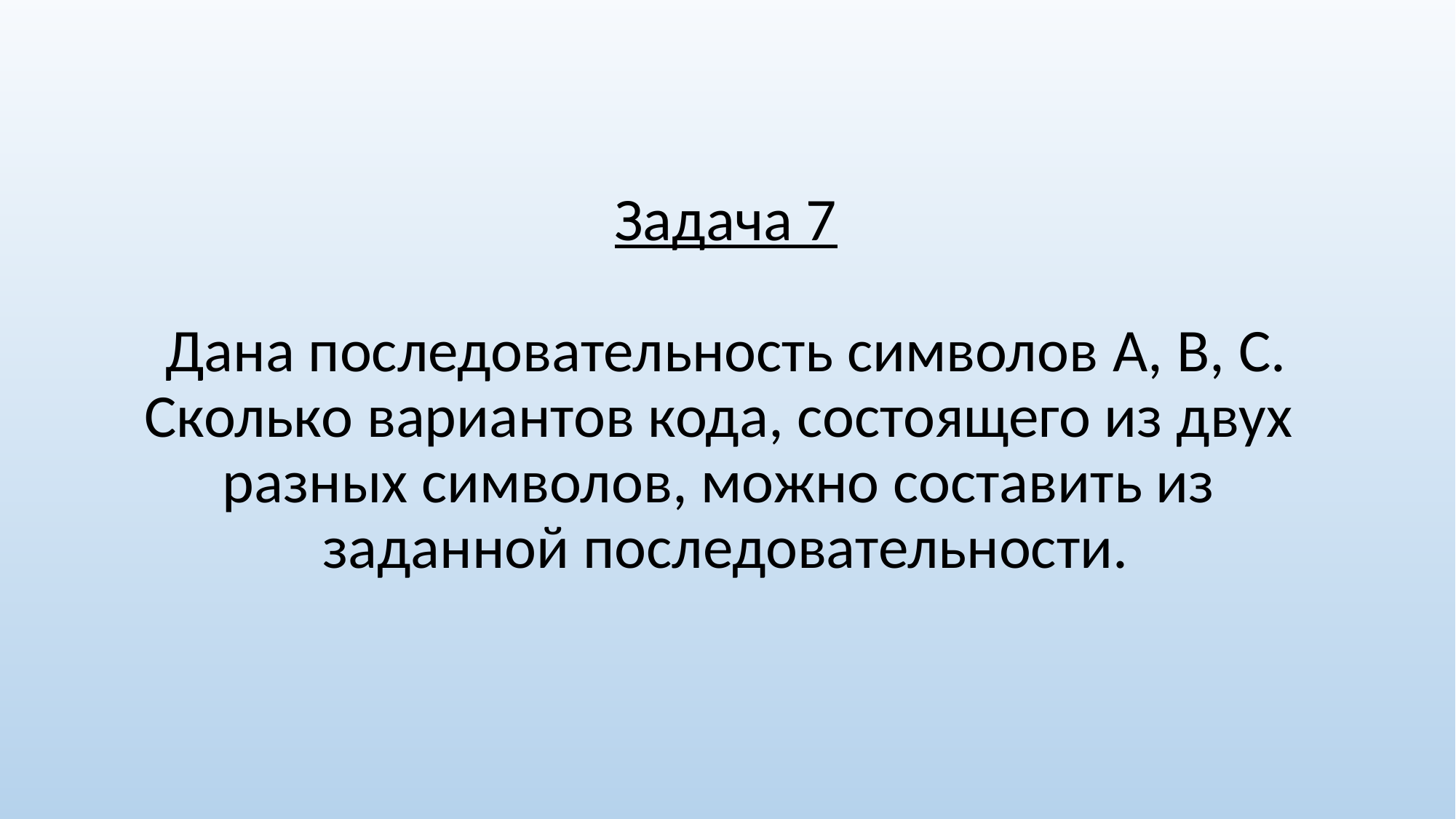

# Задача 7 Дана последовательность символов A, B, C. Сколько вариантов кода, состоящего из двух разных символов, можно составить из заданной последовательности.